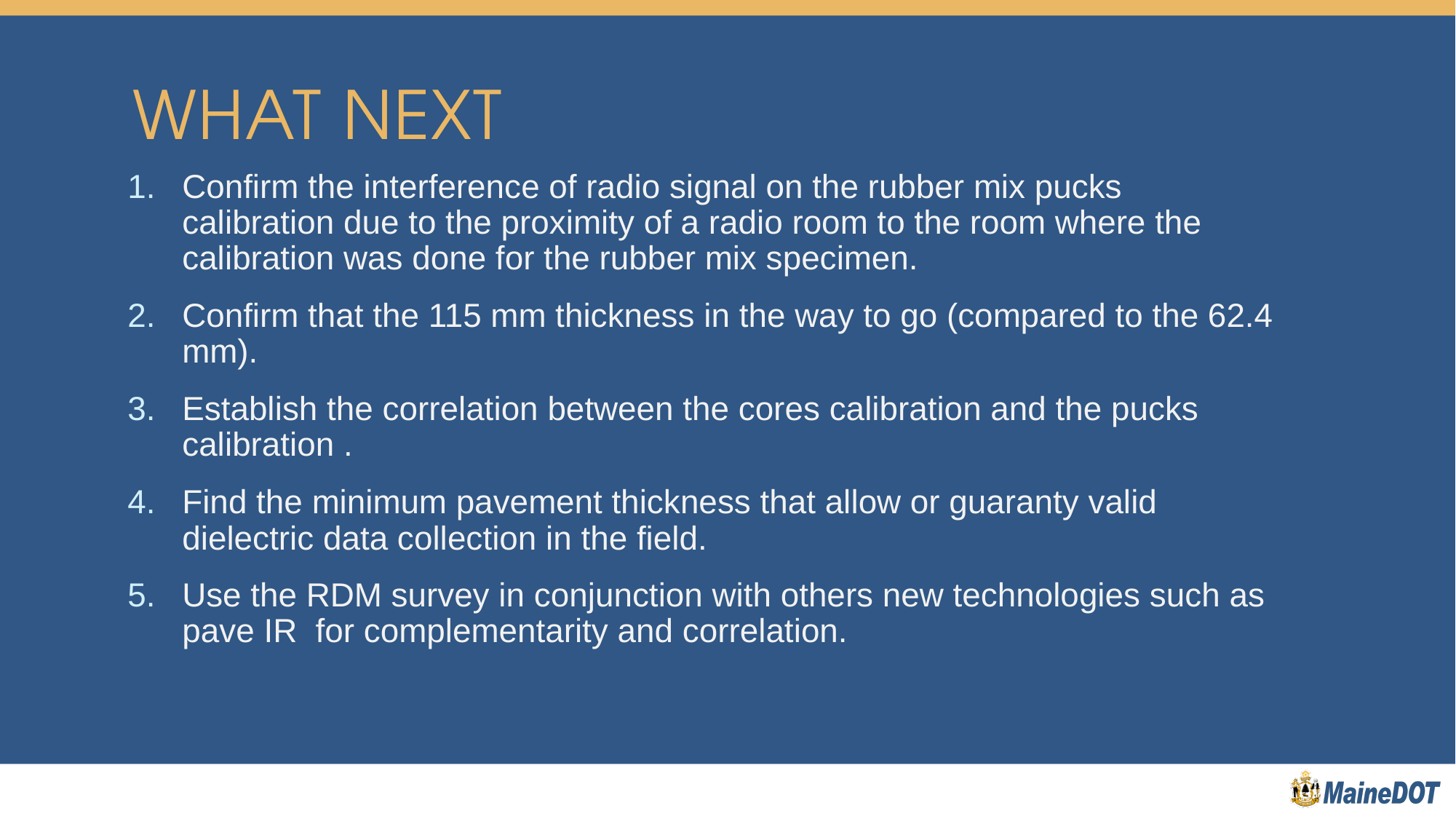

# What next
Confirm the interference of radio signal on the rubber mix pucks calibration due to the proximity of a radio room to the room where the calibration was done for the rubber mix specimen.
Confirm that the 115 mm thickness in the way to go (compared to the 62.4 mm).
Establish the correlation between the cores calibration and the pucks calibration .
Find the minimum pavement thickness that allow or guaranty valid dielectric data collection in the field.
Use the RDM survey in conjunction with others new technologies such as pave IR  for complementarity and correlation.